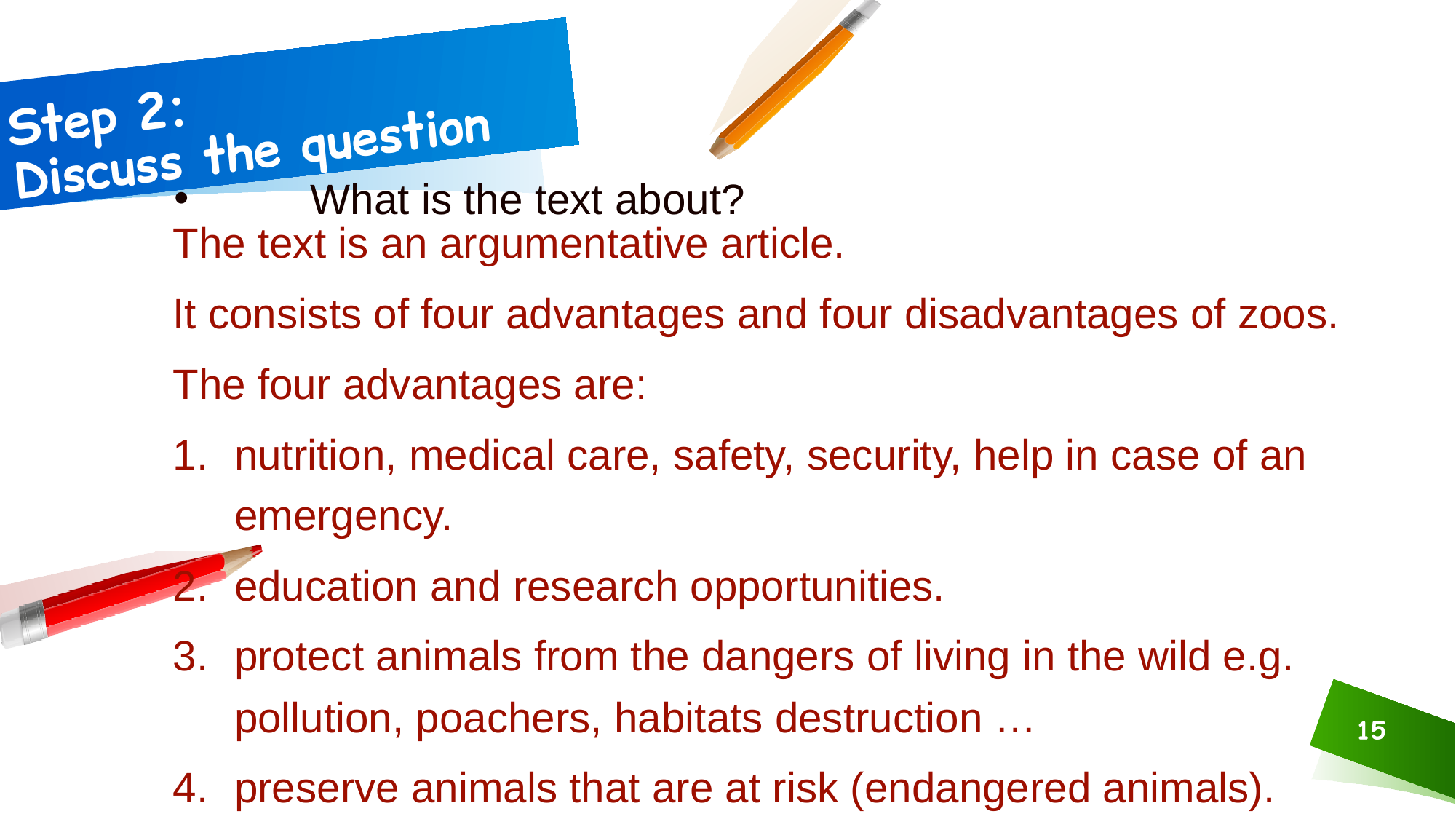

# Step 2: Discuss the question
What is the text about?
The text is an argumentative article.
It consists of four advantages and four disadvantages of zoos.
The four advantages are:
nutrition, medical care, safety, security, help in case of an emergency.
education and research opportunities.
protect animals from the dangers of living in the wild e.g. pollution, poachers, habitats destruction …
preserve animals that are at risk (endangered animals).
15